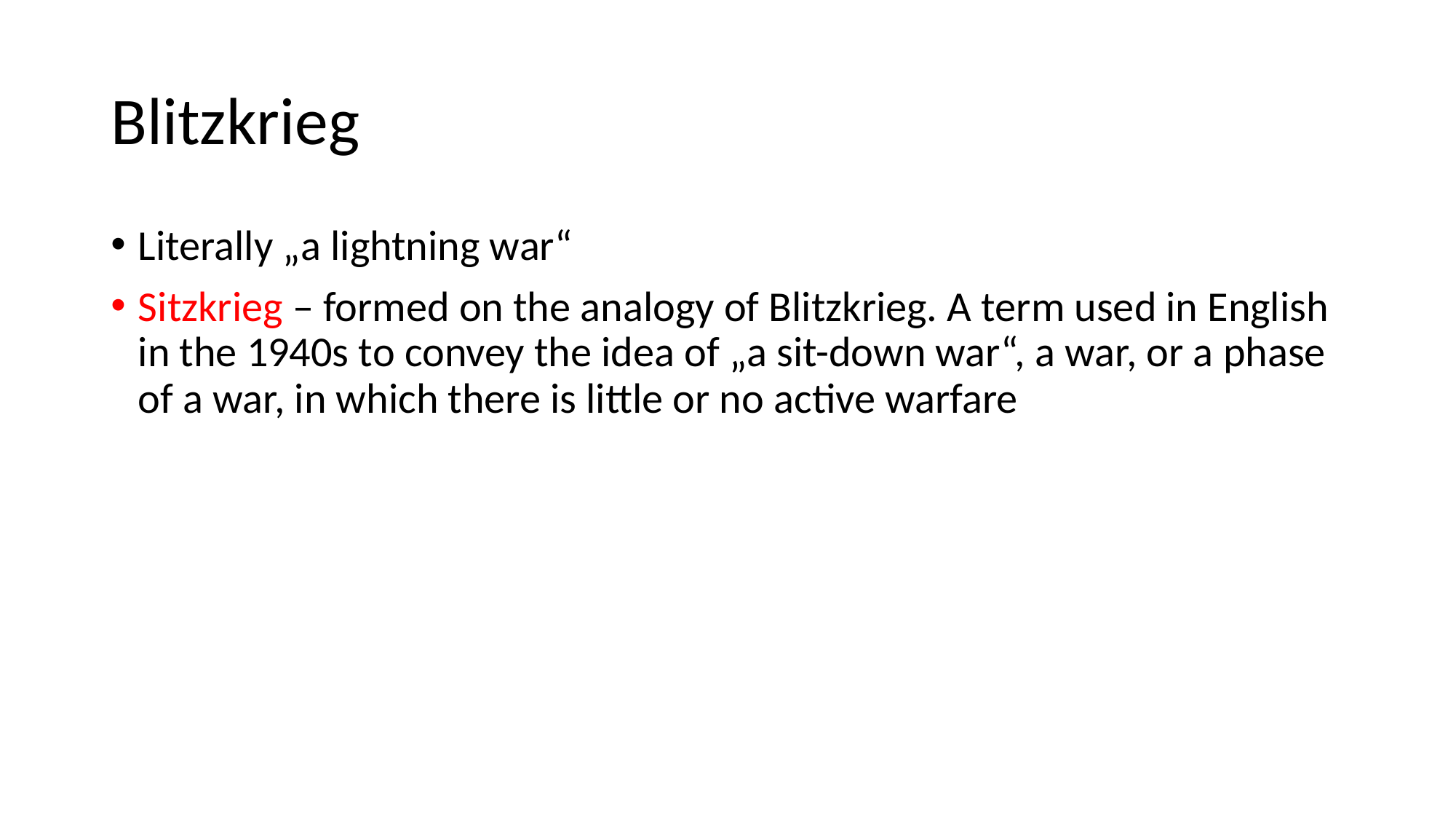

# Blitzkrieg
Literally „a lightning war“
Sitzkrieg – formed on the analogy of Blitzkrieg. A term used in English in the 1940s to convey the idea of „a sit-down war“, a war, or a phase of a war, in which there is little or no active warfare